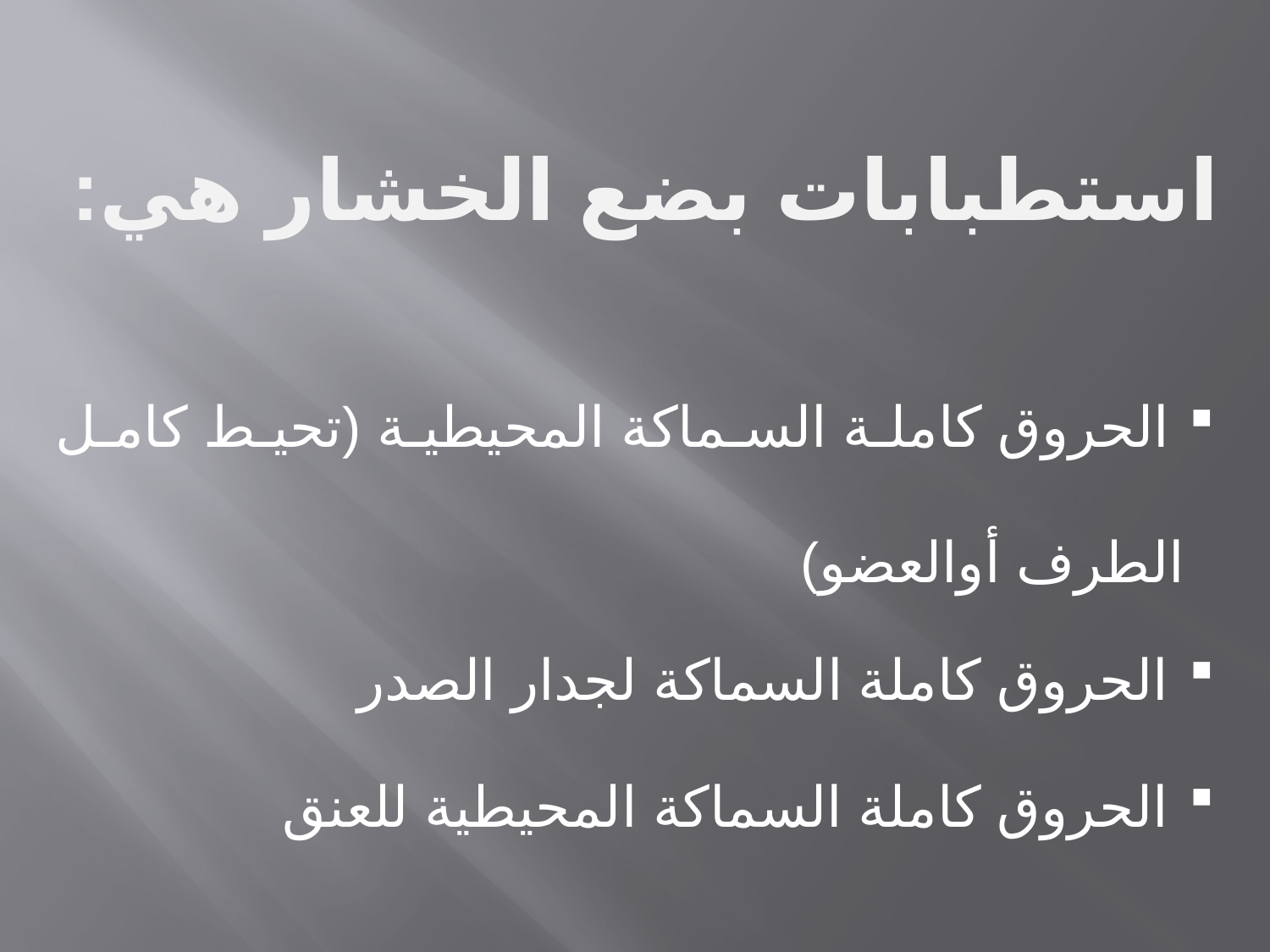

استطبابات بضع الخشار هي:
 الحروق كاملة السماكة المحيطية (تحيط كامل الطرف أوالعضو)
 الحروق كاملة السماكة لجدار الصدر
 الحروق كاملة السماكة المحيطية للعنق